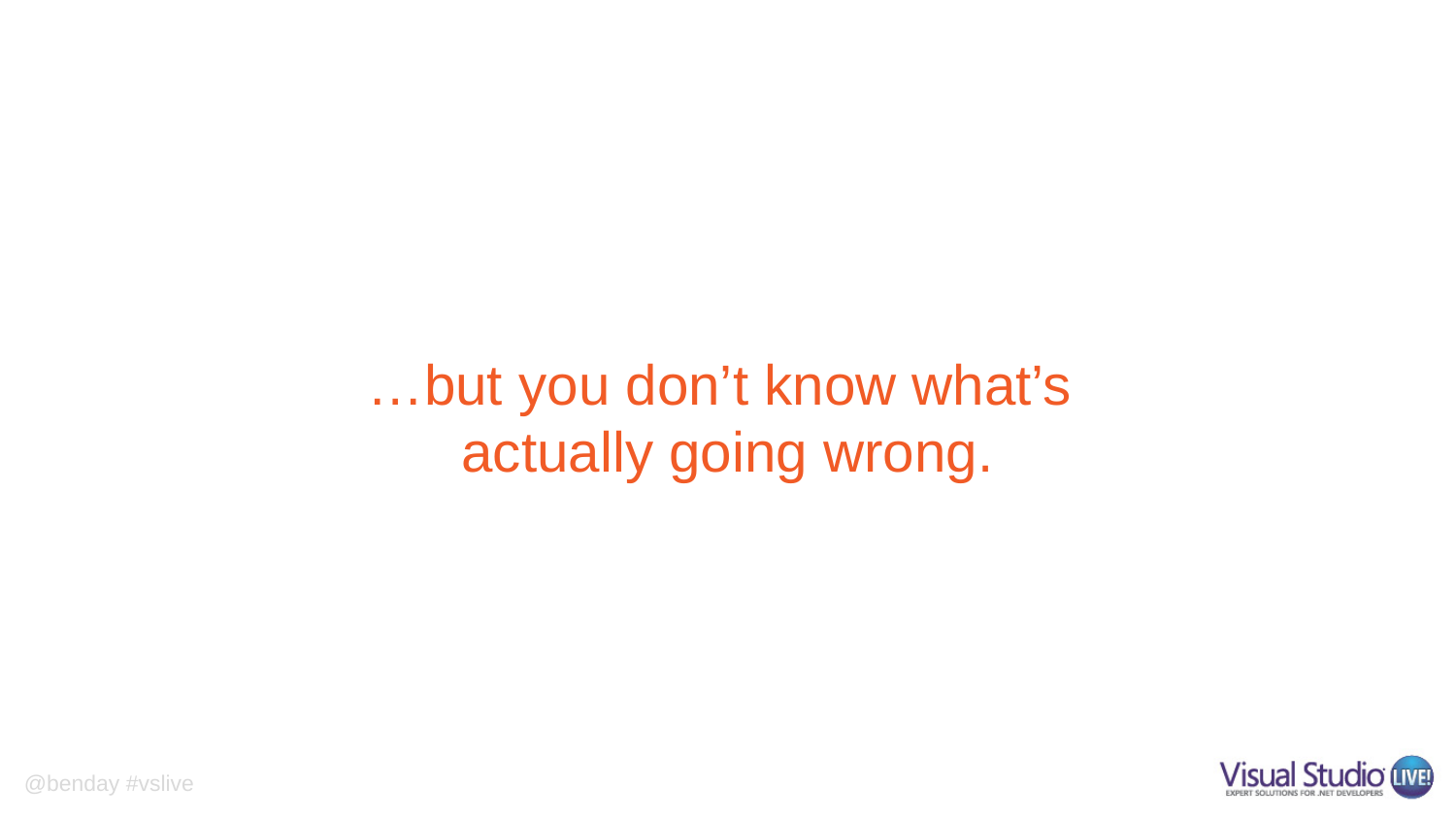

# …but you don’t know what’s actually going wrong.